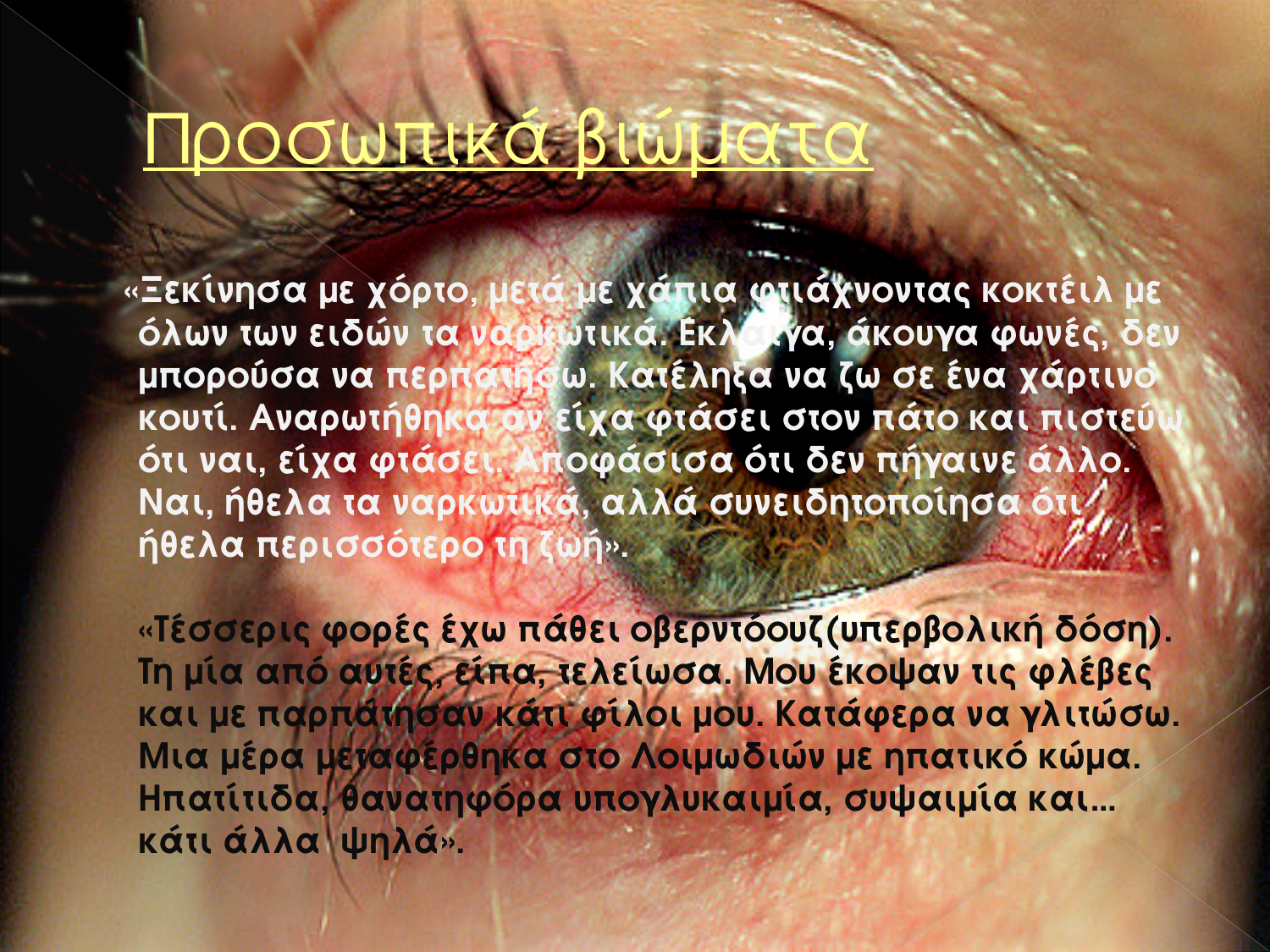

# Προσωπικά βιώματα
    «Ξεκίνησα με χόρτο, μετά με χάπια φτιάχνοντας κοκτέιλ με όλων των ειδών τα ναρκωτικά. Έκλαιγα, άκουγα φωνές, δεν μπορούσα να περπατήσω. Κατέληξα να ζω σε ένα χάρτινο κουτί. Αναρωτήθηκα αν είχα φτάσει στον πάτο και πιστεύω ότι ναι, είχα φτάσει. Αποφάσισα ότι δεν πήγαινε άλλο. Ναι, ήθελα τα ναρκωτικά, αλλά συνειδητοποίησα ότι ήθελα περισσότερο τη ζωή».
«Τέσσερις φορές έχω πάθει οβερντόουζ(υπερβολική δόση). Τη μία από αυτές, είπα, τελείωσα. Μου έκοψαν τις φλέβες και με παρπάτησαν κάτι φίλοι μου. Κατάφερα να γλιτώσω.  Μια μέρα μεταφέρθηκα στο Λοιμωδιών με ηπατικό κώμα. Ηπατίτιδα, θανατηφόρα υπογλυκαιμία, συψαιμία και… κάτι άλλα  ψηλά».